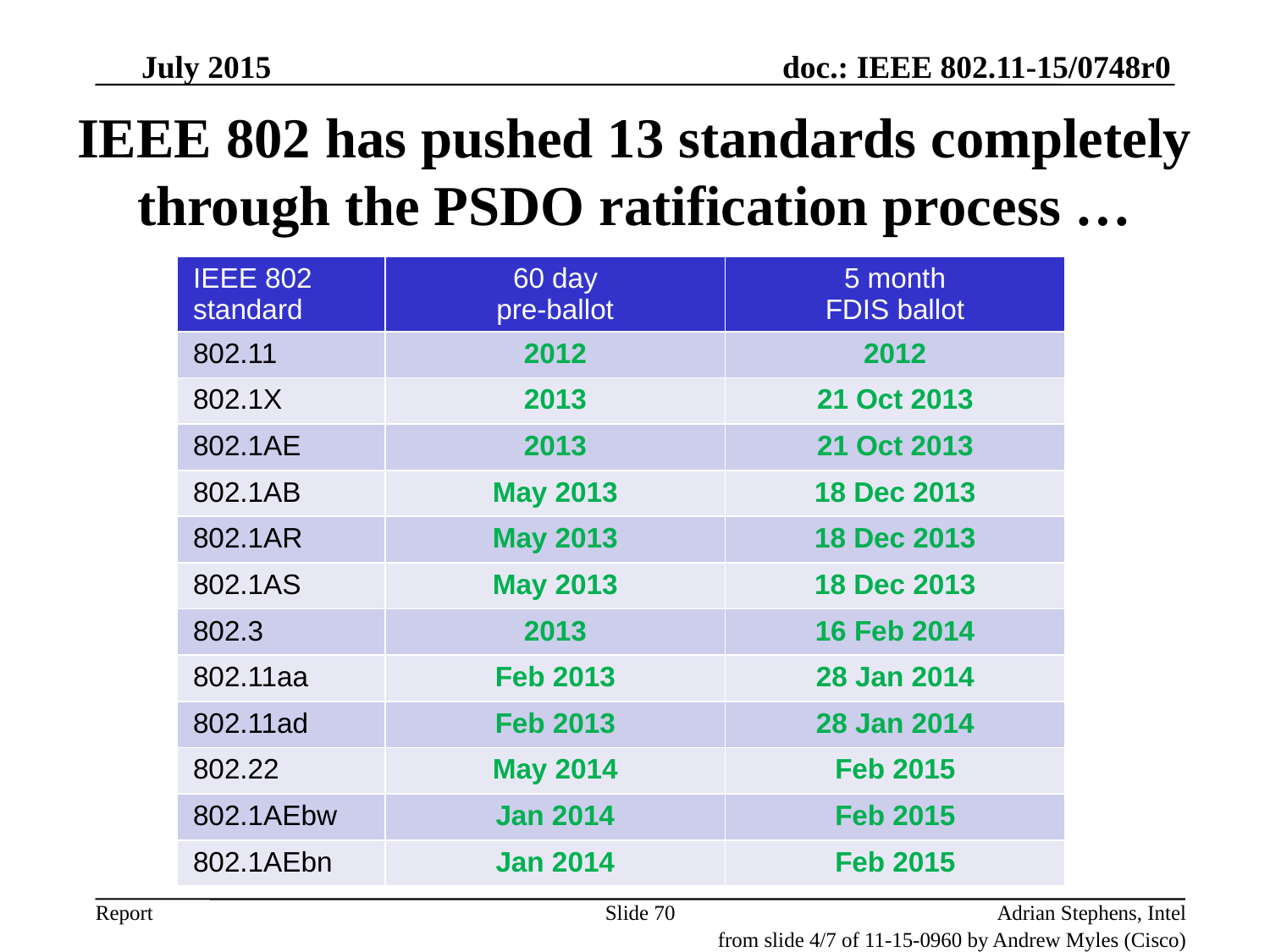

July 2015
# IEEE 802 has pushed 13 standards completely through the PSDO ratification process …
| IEEE 802 standard | 60 day pre-ballot | 5 month FDIS ballot |
| --- | --- | --- |
| 802.11 | 2012 | 2012 |
| 802.1X | 2013 | 21 Oct 2013 |
| 802.1AE | 2013 | 21 Oct 2013 |
| 802.1AB | May 2013 | 18 Dec 2013 |
| 802.1AR | May 2013 | 18 Dec 2013 |
| 802.1AS | May 2013 | 18 Dec 2013 |
| 802.3 | 2013 | 16 Feb 2014 |
| 802.11aa | Feb 2013 | 28 Jan 2014 |
| 802.11ad | Feb 2013 | 28 Jan 2014 |
| 802.22 | May 2014 | Feb 2015 |
| 802.1AEbw | Jan 2014 | Feb 2015 |
| 802.1AEbn | Jan 2014 | Feb 2015 |
Slide 70
Adrian Stephens, Intel
from slide 4/7 of 11-15-0960 by Andrew Myles (Cisco)